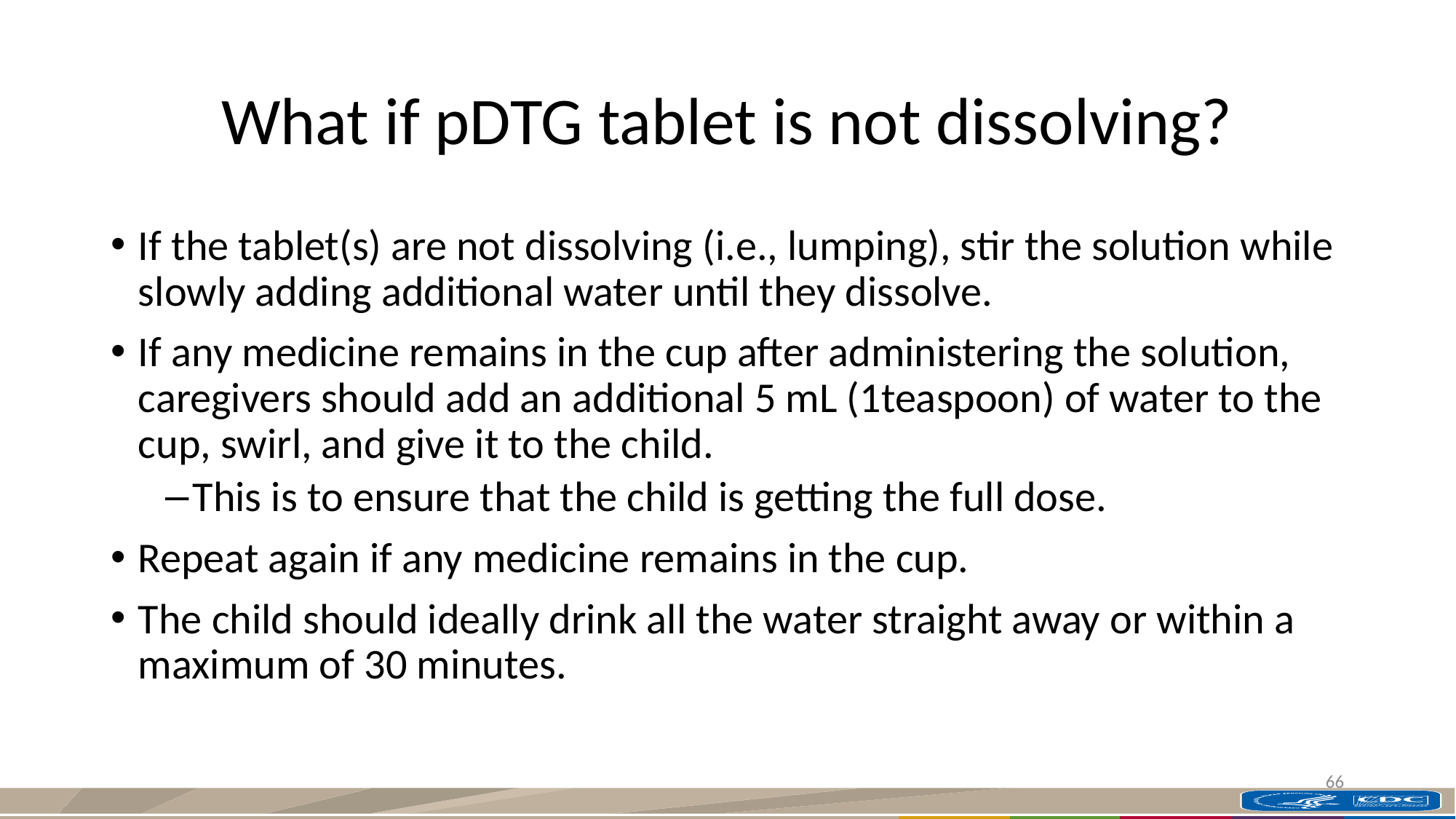

# What if pDTG tablet is not dissolving?
If the tablet(s) are not dissolving (i.e., lumping), stir the solution while slowly adding additional water until they dissolve.
If any medicine remains in the cup after administering the solution, caregivers should add an additional 5 mL (1teaspoon) of water to the cup, swirl, and give it to the child.
This is to ensure that the child is getting the full dose.
Repeat again if any medicine remains in the cup.
The child should ideally drink all the water straight away or within a maximum of 30 minutes.
66